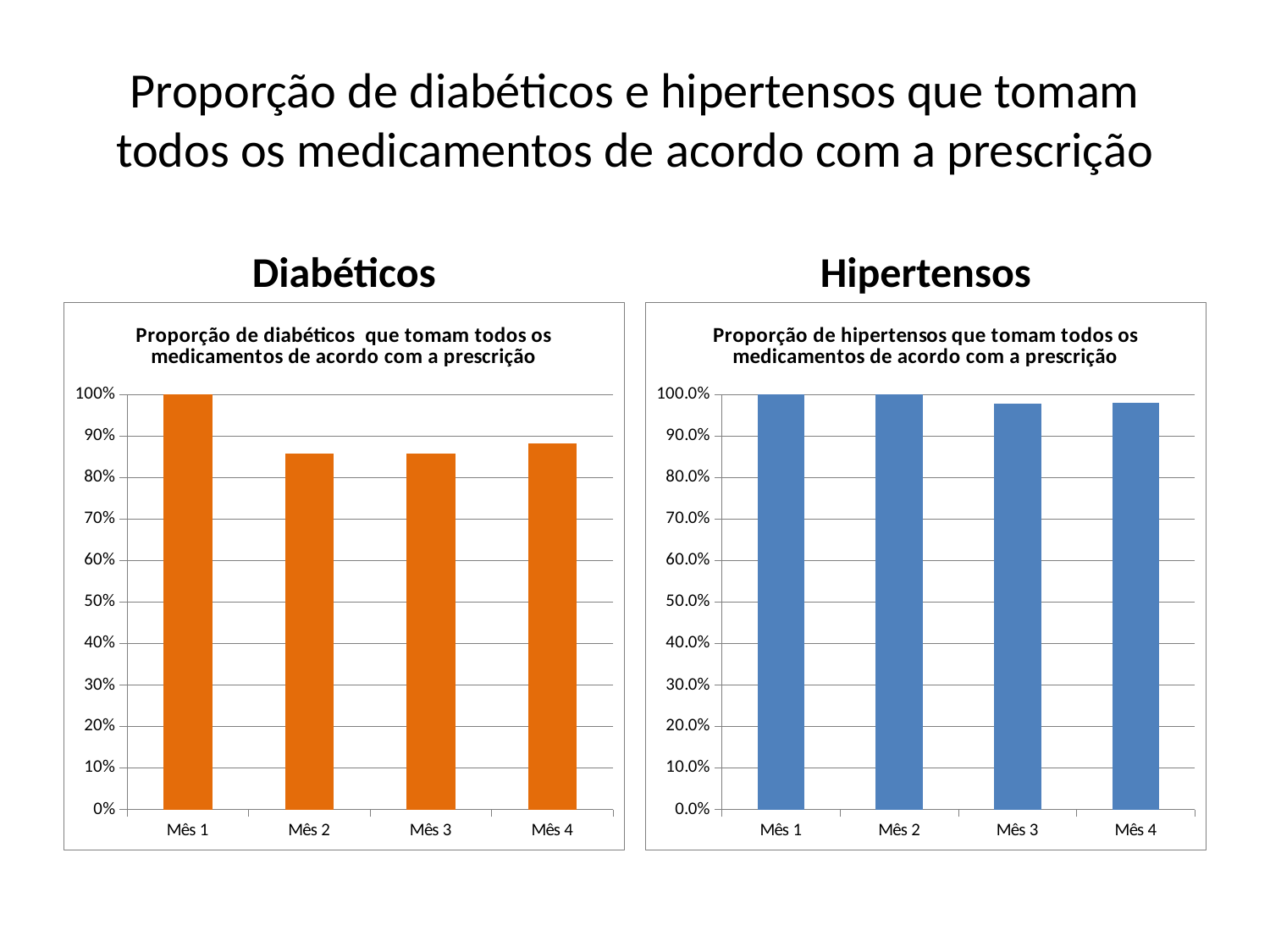

# Proporção de diabéticos e hipertensos que tomam todos os medicamentos de acordo com a prescrição
Diabéticos
Hipertensos

### Chart: Proporção de diabéticos  que tomam todos os medicamentos de acordo com a prescrição

| Category | Proporção de diabéticos que tomam todos os medicamentos de acordo com a prescrição |
|---|---|
| Mês 1 | 1.0 |
| Mês 2 | 0.8571428571428577 |
| Mês 3 | 0.8571428571428577 |
| Mês 4 | 0.8823529411764706 |

### Chart: Proporção de hipertensos que tomam todos os medicamentos de acordo com a prescrição

| Category | Proporção de hipertensos que tomam todos os medicamentos de acordo com a prescrição |
|---|---|
| Mês 1 | 1.0 |
| Mês 2 | 1.0 |
| Mês 3 | 0.9782608695652174 |
| Mês 4 | 0.9803921568627387 |